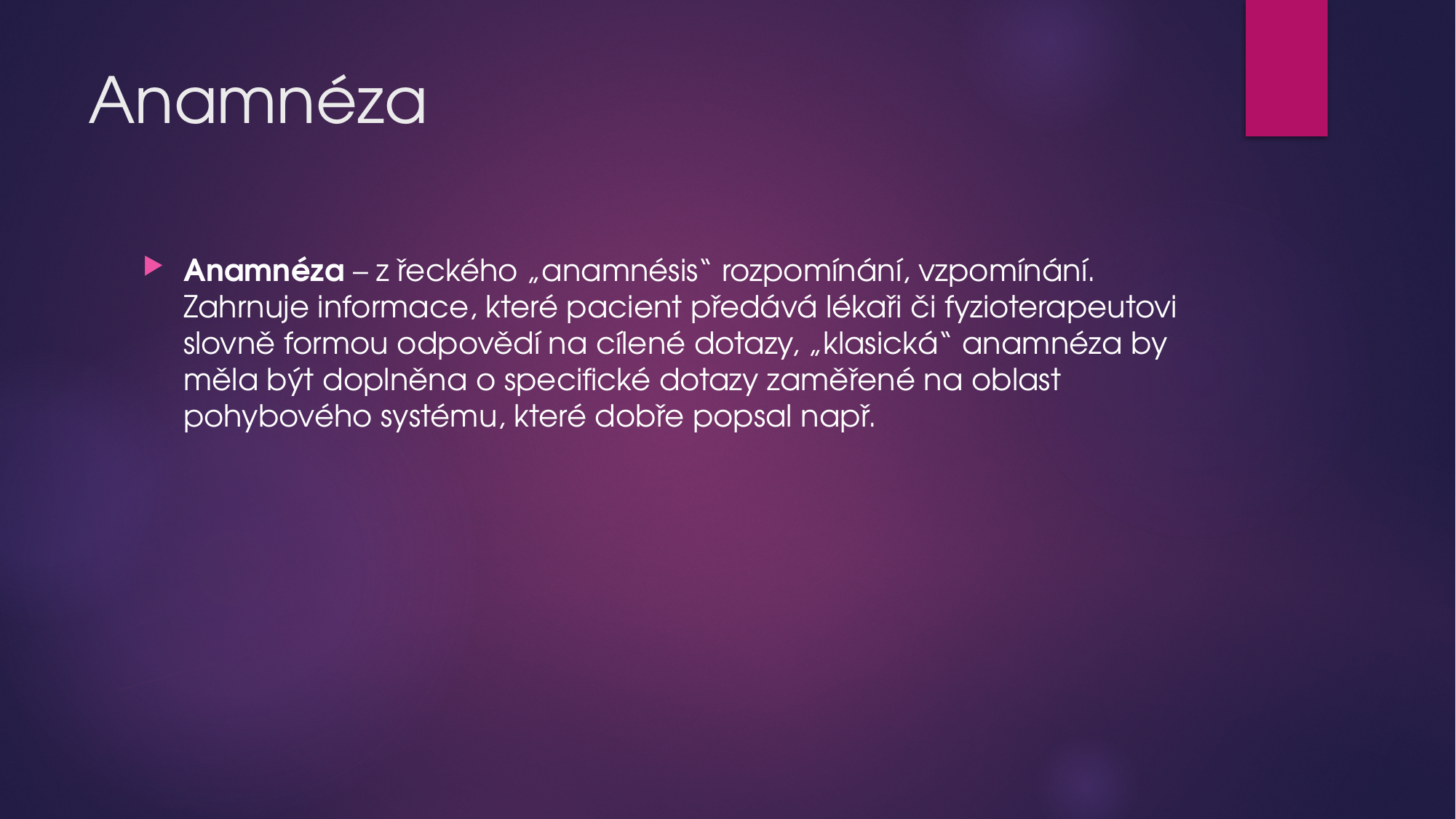

# Anamnéza
Anamnéza – z řeckého „anamnésis“ rozpomínání, vzpomínání. Zahrnuje informace, které pacient předává lékaři či fyzioterapeutovi slovně formou odpovědí na cílené dotazy, „klasická“ anamnéza by měla být doplněna o specifické dotazy zaměřené na oblast pohybového systému, které dobře popsal např.